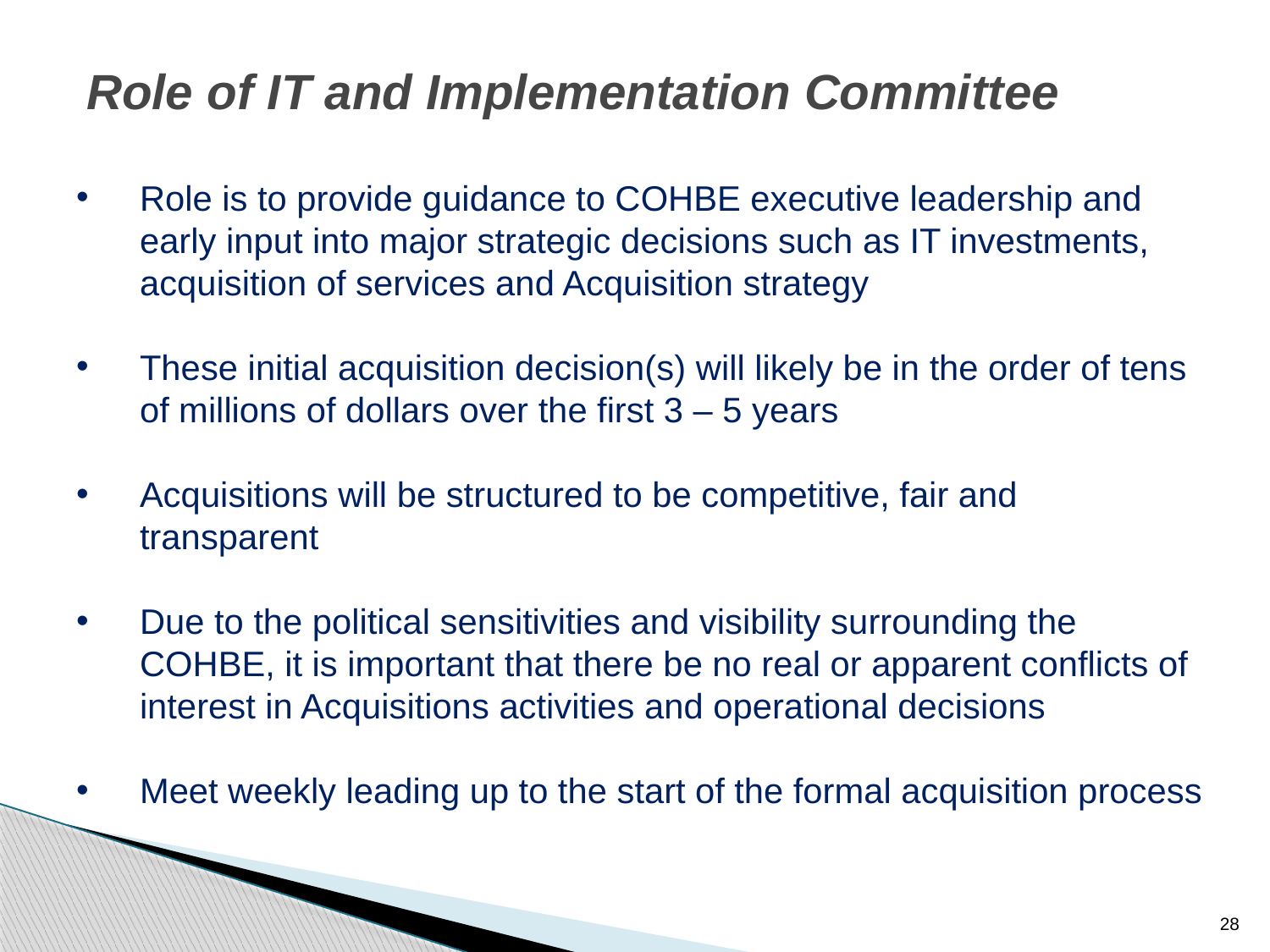

# Role of IT and Implementation Committee
Role is to provide guidance to COHBE executive leadership and early input into major strategic decisions such as IT investments, acquisition of services and Acquisition strategy

These initial acquisition decision(s) will likely be in the order of tens of millions of dollars over the first 3 – 5 years

Acquisitions will be structured to be competitive, fair and transparent

Due to the political sensitivities and visibility surrounding the COHBE, it is important that there be no real or apparent conflicts of interest in Acquisitions activities and operational decisions

Meet weekly leading up to the start of the formal acquisition process

28